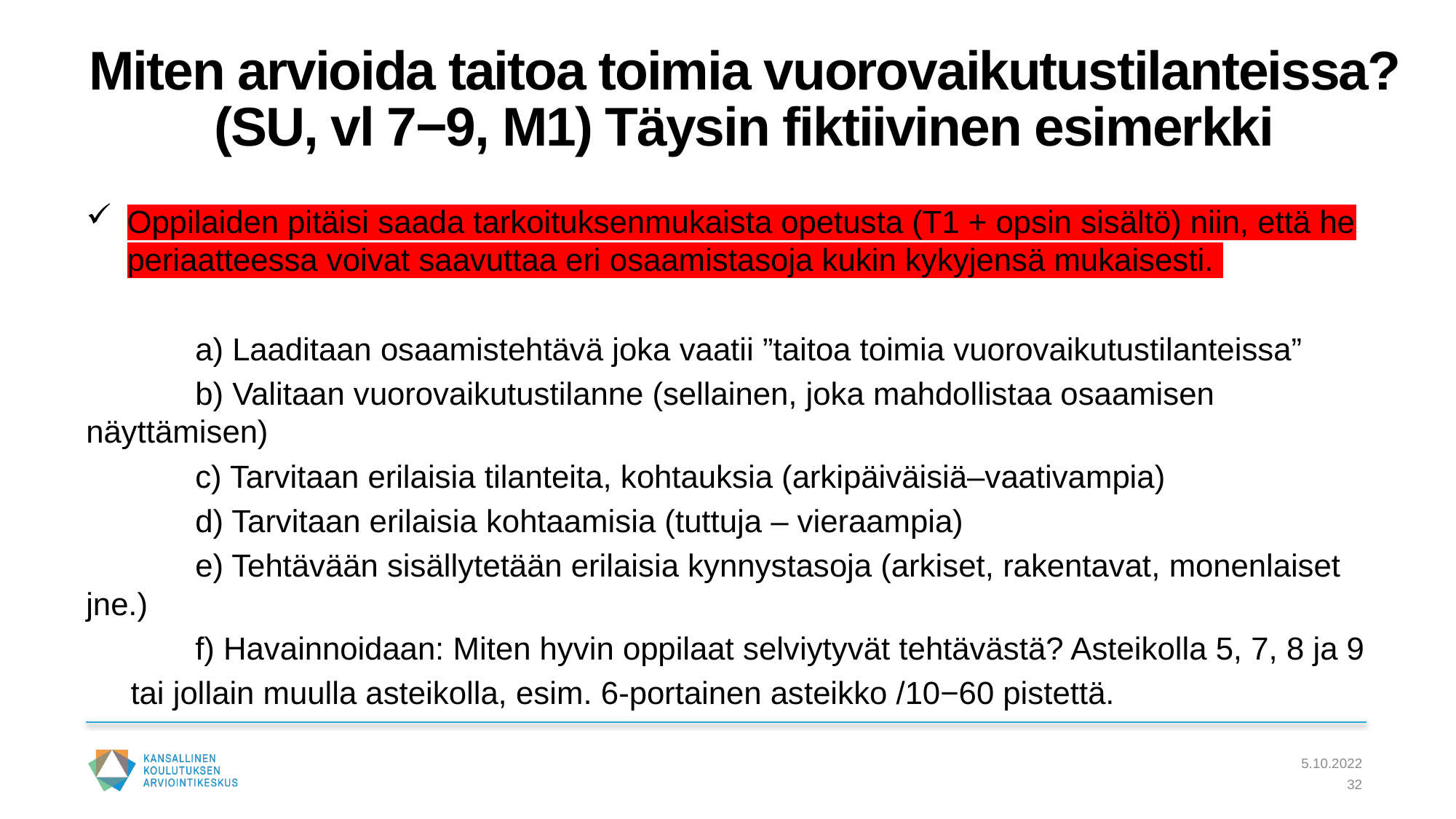

# Miten arvioida taitoa toimia vuorovaikutustilanteissa? (SU, vl 7−9, M1) Täysin fiktiivinen esimerkki
Oppilaiden pitäisi saada tarkoituksenmukaista opetusta (T1 + opsin sisältö) niin, että he periaatteessa voivat saavuttaa eri osaamistasoja kukin kykyjensä mukaisesti.

	a) Laaditaan osaamistehtävä joka vaatii ”taitoa toimia vuorovaikutustilanteissa”
	b) Valitaan vuorovaikutustilanne (sellainen, joka mahdollistaa osaamisen näyttämisen)
	c) Tarvitaan erilaisia tilanteita, kohtauksia (arkipäiväisiä–vaativampia)
	d) Tarvitaan erilaisia kohtaamisia (tuttuja – vieraampia)
	e) Tehtävään sisällytetään erilaisia kynnystasoja (arkiset, rakentavat, monenlaiset jne.)
	f) Havainnoidaan: Miten hyvin oppilaat selviytyvät tehtävästä? Asteikolla 5, 7, 8 ja 9
     tai jollain muulla asteikolla, esim. 6-portainen asteikko /10−60 pistettä.

5.10.2022
32